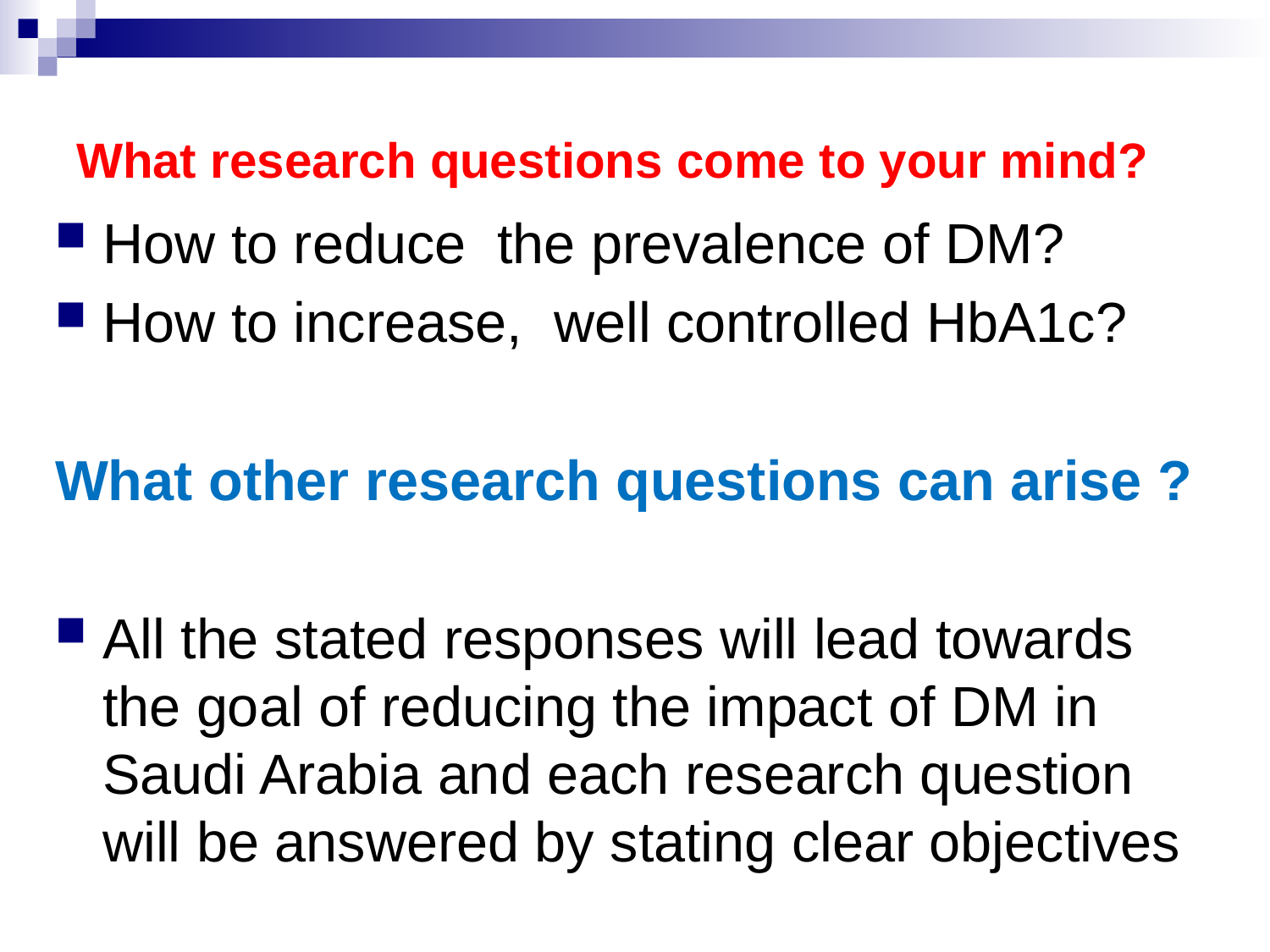

# What research questions come to your mind?
How to reduce  the prevalence of DM?
How to increase,  well controlled HbA1c?

What other research questions can arise ?

All the stated responses will lead towards the goal of reducing the impact of DM in Saudi Arabia and each research question will be answered by stating clear objectives
5